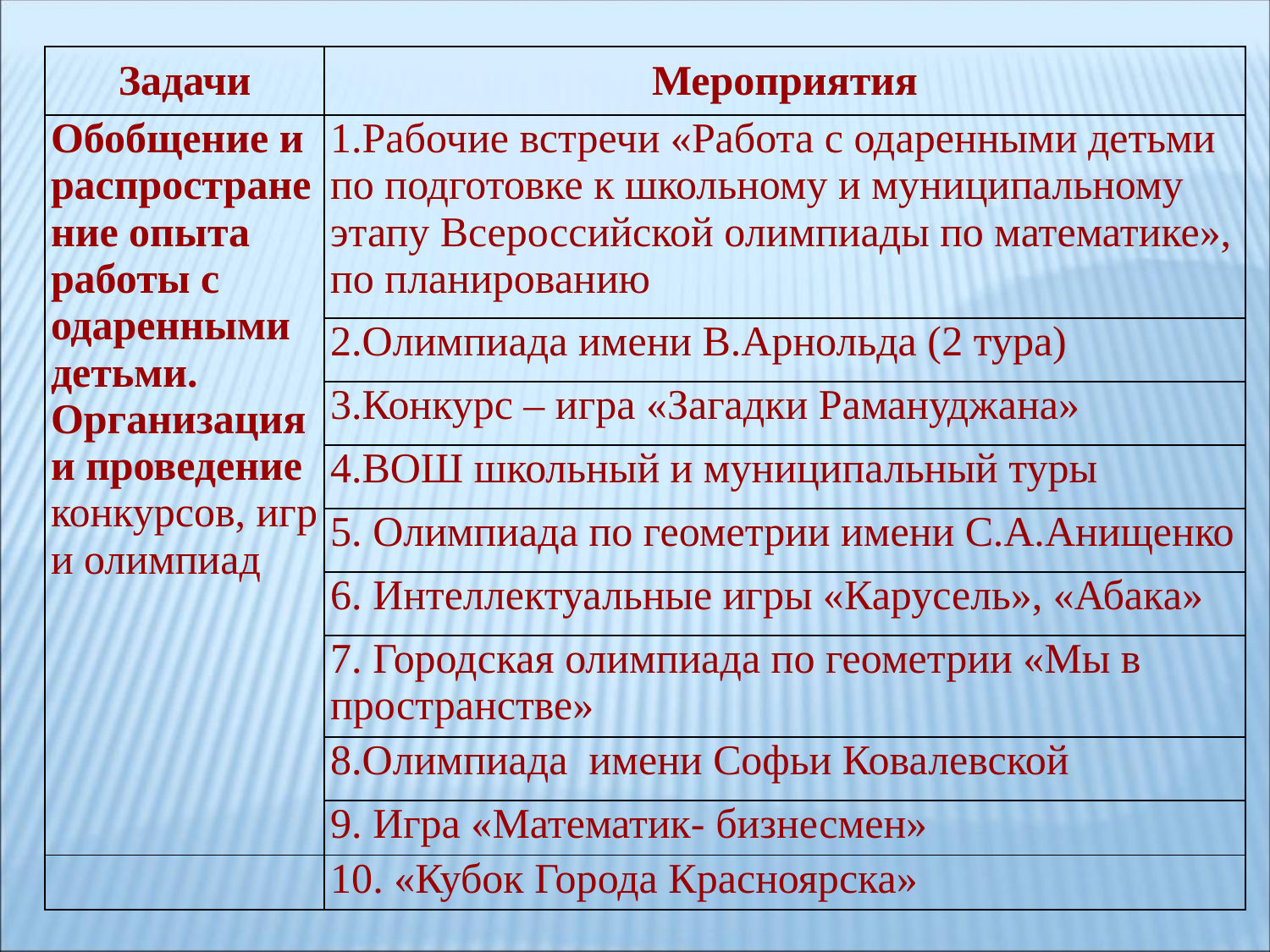

| Задачи | Мероприятия |
| --- | --- |
| Обобщение и распространение опыта работы с одаренными детьми. Организация и проведение конкурсов, игр и олимпиад | 1.Рабочие встречи «Работа с одаренными детьми по подготовке к школьному и муниципальному этапу Всероссийской олимпиады по математике», по планированию |
|  | 2.Олимпиада имени В.Арнольда (2 тура) |
|  | 3.Конкурс – игра «Загадки Рамануджана» |
|  | 4.ВОШ школьный и муниципальный туры |
|  | 5. Олимпиада по геометрии имени С.А.Анищенко |
|  | 6. Интеллектуальные игры «Карусель», «Абака» |
|  | 7. Городская олимпиада по геометрии «Мы в пространстве» |
|  | 8.Олимпиада имени Софьи Ковалевской |
|  | 9. Игра «Математик- бизнесмен» |
|  | 10. «Кубок Города Красноярска» |